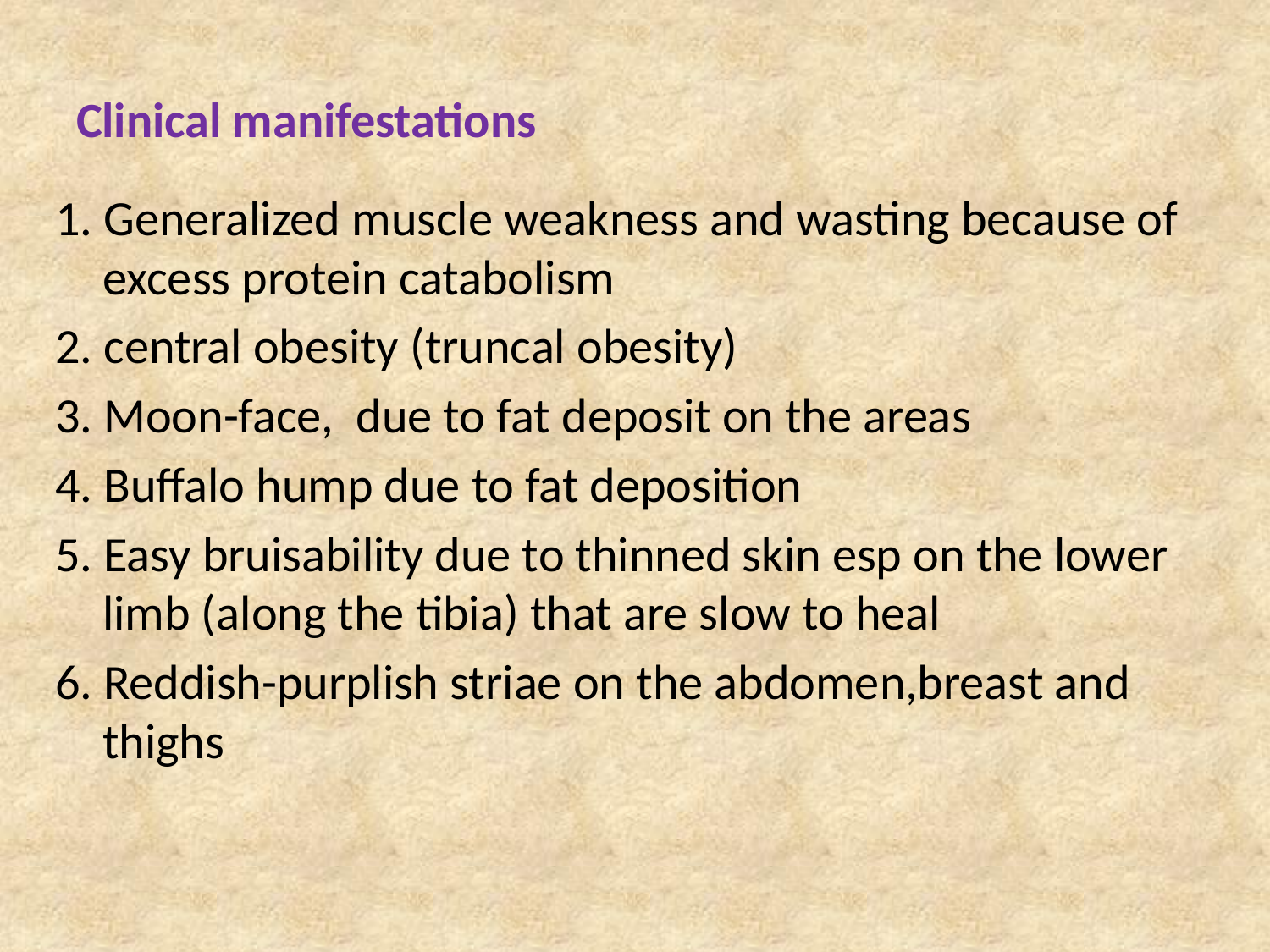

# Clinical manifestations
1. Generalized muscle weakness and wasting because of excess protein catabolism
2. central obesity (truncal obesity)
3. Moon-face,  due to fat deposit on the areas
4. Buffalo hump due to fat deposition
5. Easy bruisability due to thinned skin esp on the lower limb (along the tibia) that are slow to heal
6. Reddish-purplish striae on the abdomen,breast and thighs